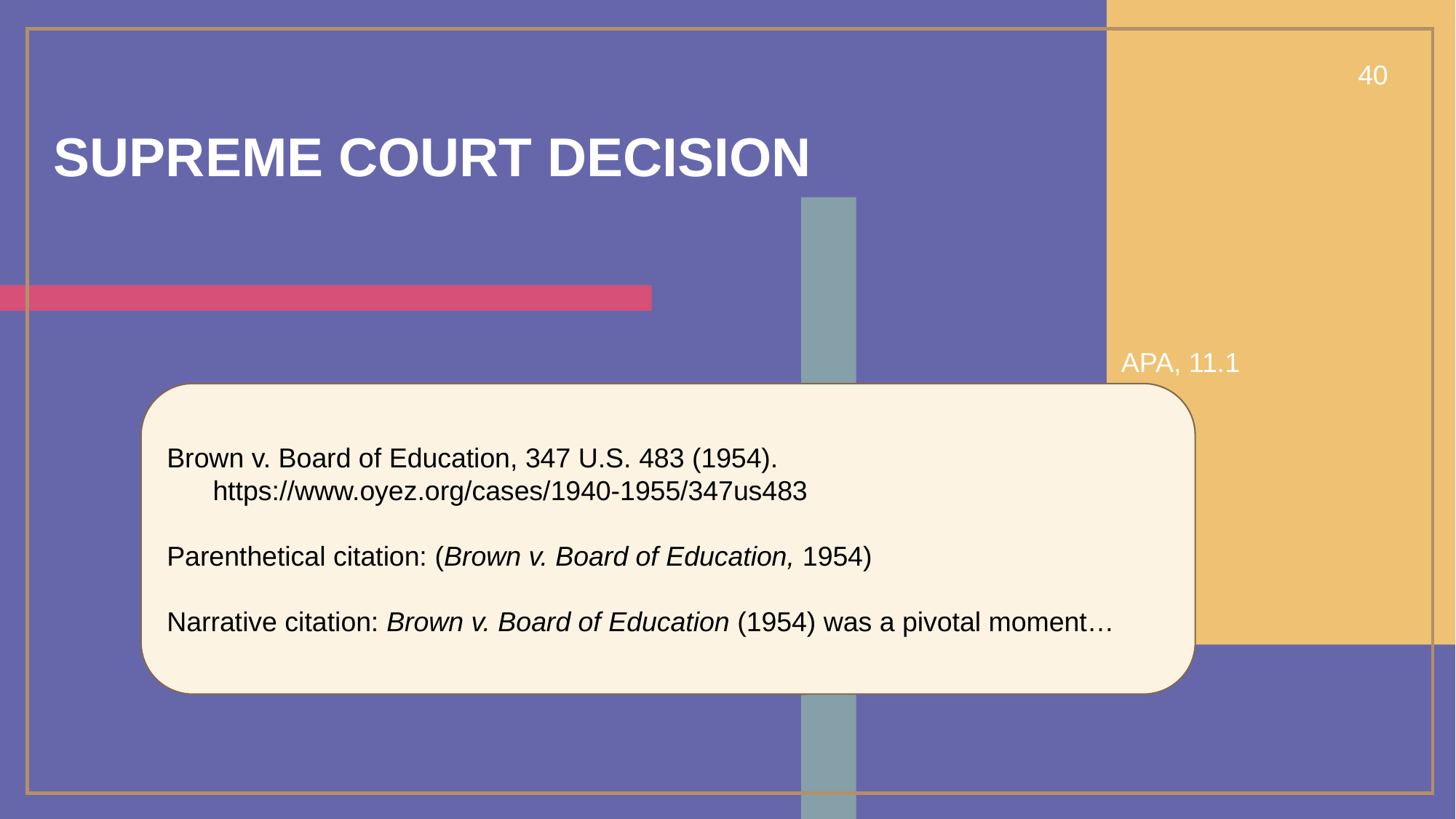

40
# Supreme court decision
APA, 11.1
Brown v. Board of Education, 347 U.S. 483 (1954).
      https://www.oyez.org/cases/1940-1955/347us483

Parenthetical citation: (Brown v. Board of Education, 1954)

Narrative citation: Brown v. Board of Education (1954) was a pivotal moment…